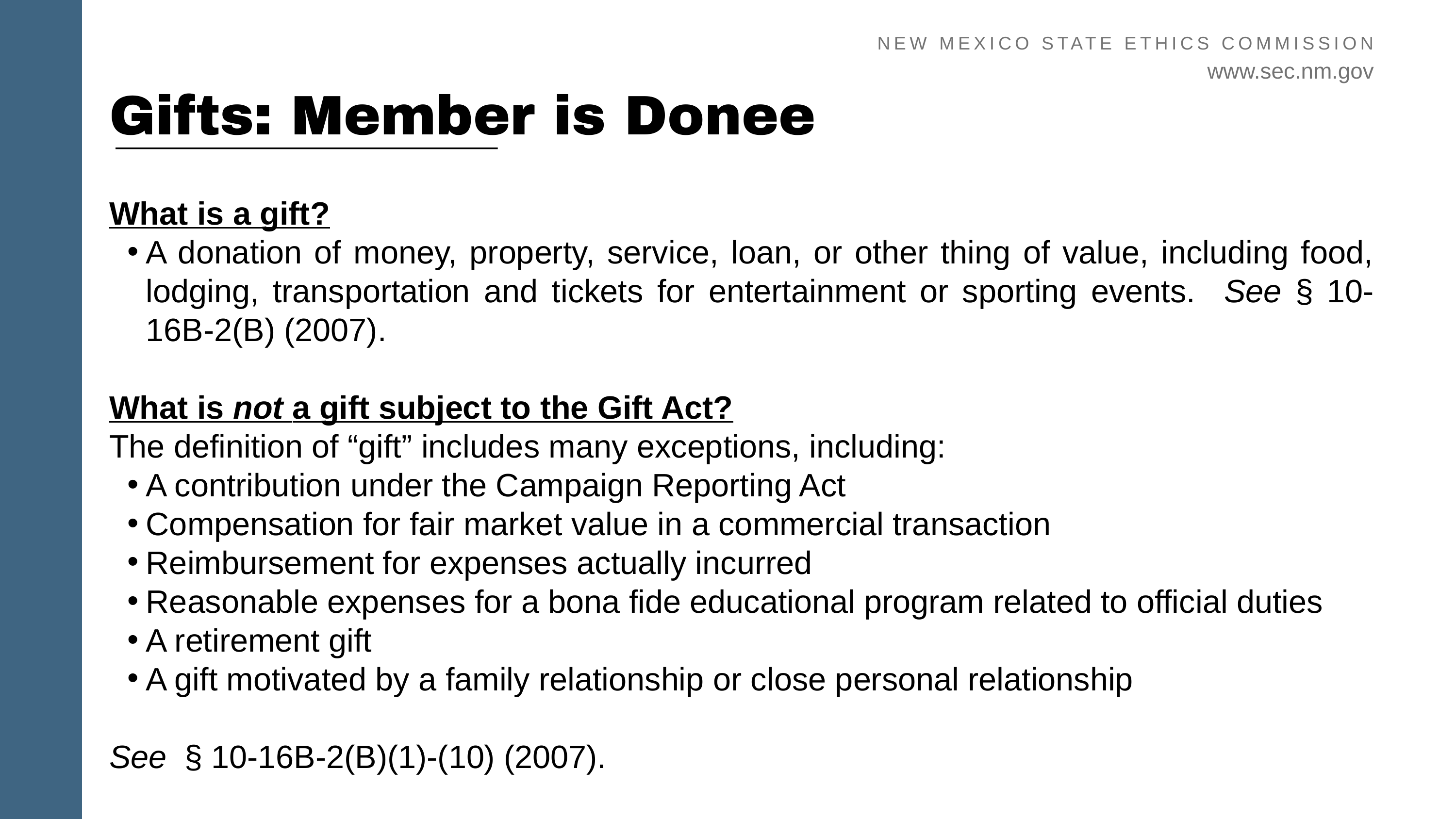

NEW MEXICO STATE ETHICS COMMISSION
www.sec.nm.gov
Gifts: Member is Donee

What is a gift?
A donation of money, property, service, loan, or other thing of value, including food, lodging, transportation and tickets for entertainment or sporting events.  See § 10-16B-2(B) (2007).

What is not a gift subject to the Gift Act?
The definition of “gift” includes many exceptions, including:
A contribution under the Campaign Reporting Act
Compensation for fair market value in a commercial transaction
Reimbursement for expenses actually incurred
Reasonable expenses for a bona fide educational program related to official duties
A retirement gift
A gift motivated by a family relationship or close personal relationship

See  § 10-16B-2(B)(1)-(10) (2007).